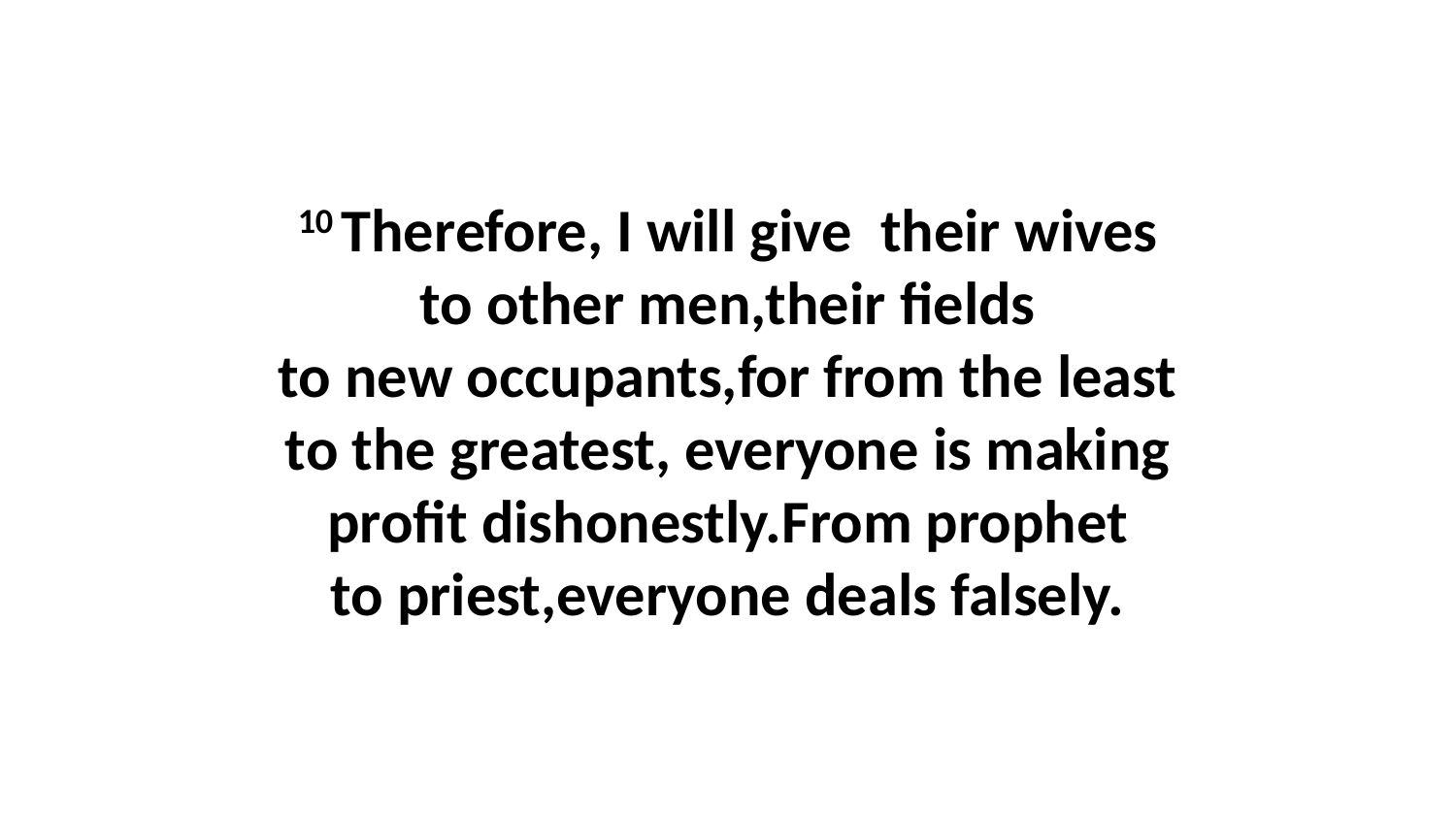

10 Therefore, I will give  their wives to other men,their fields to new occupants,for from the least to the greatest, everyone is making profit dishonestly.From prophet to priest,everyone deals falsely.